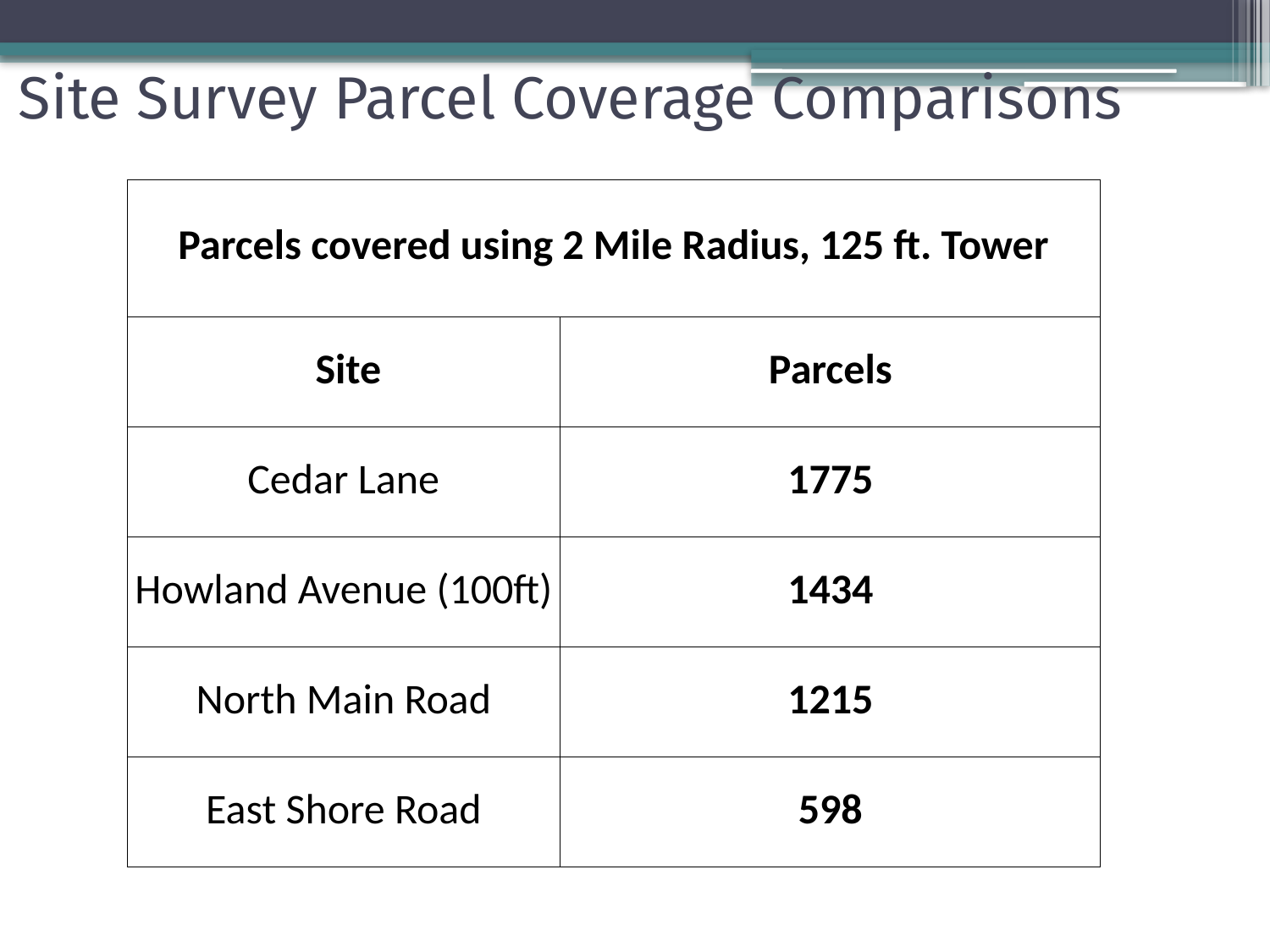

# Site Survey Parcel Coverage Comparisons
| Parcels covered using 2 Mile Radius, 125 ft. Tower |  |
| --- | --- |
| Site | Parcels |
| Cedar Lane | 1775 |
| Howland Avenue (100ft) | 1434 |
| North Main Road | 1215 |
| East Shore Road | 598 |